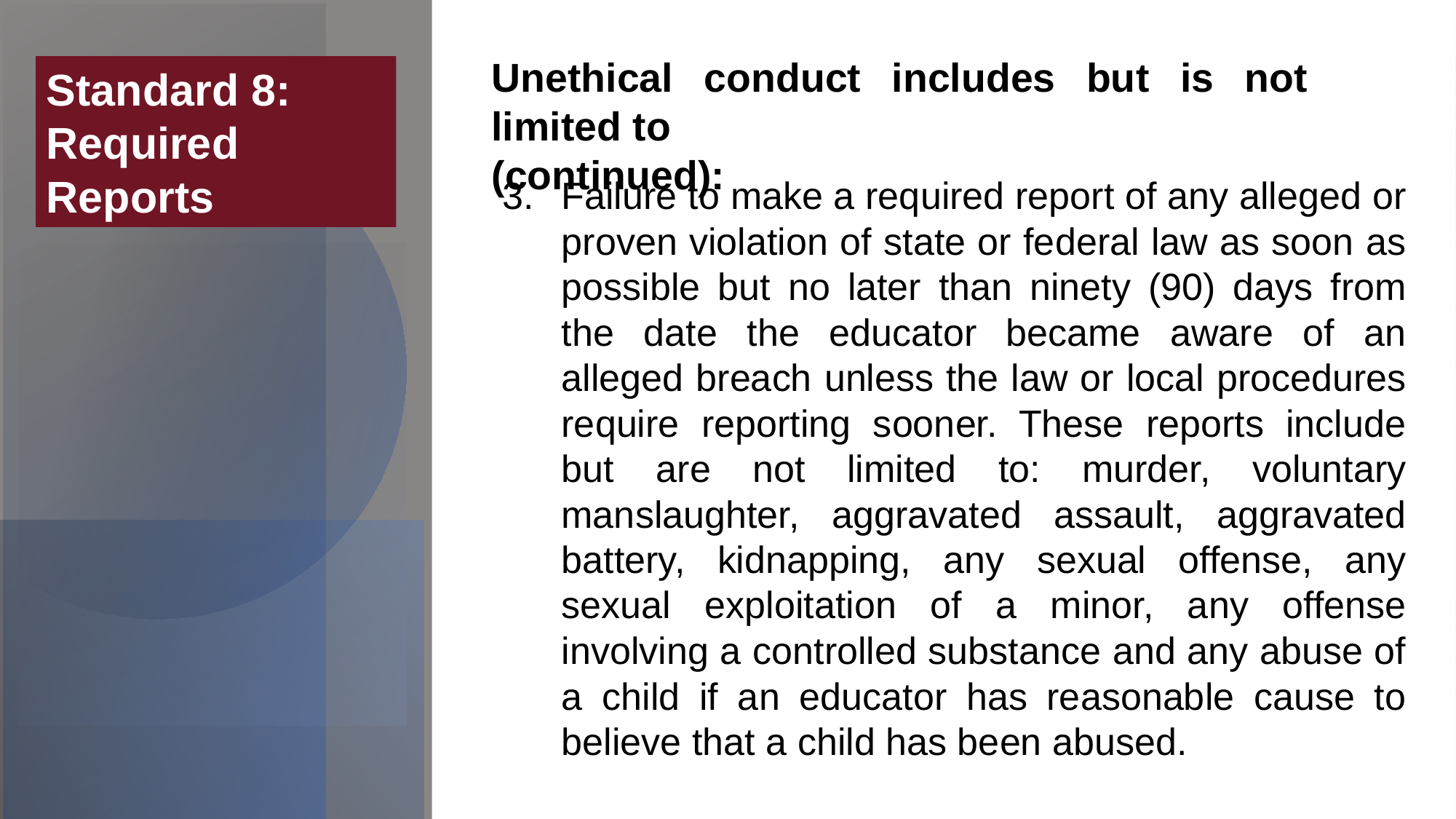

Unethical conduct includes but is not limited to
(continued):
Standard 8:  Required Reports

Failure to make a required report of any alleged or proven violation of state or federal law as soon as possible but no later than ninety (90) days from the date the educator became aware of an alleged breach unless the law or local procedures require reporting sooner. These reports include but are not limited to: murder, voluntary manslaughter, aggravated assault, aggravated battery, kidnapping, any sexual offense, any sexual exploitation of a minor, any offense involving a controlled substance and any abuse of a child if an educator has reasonable cause to believe that a child has been abused.